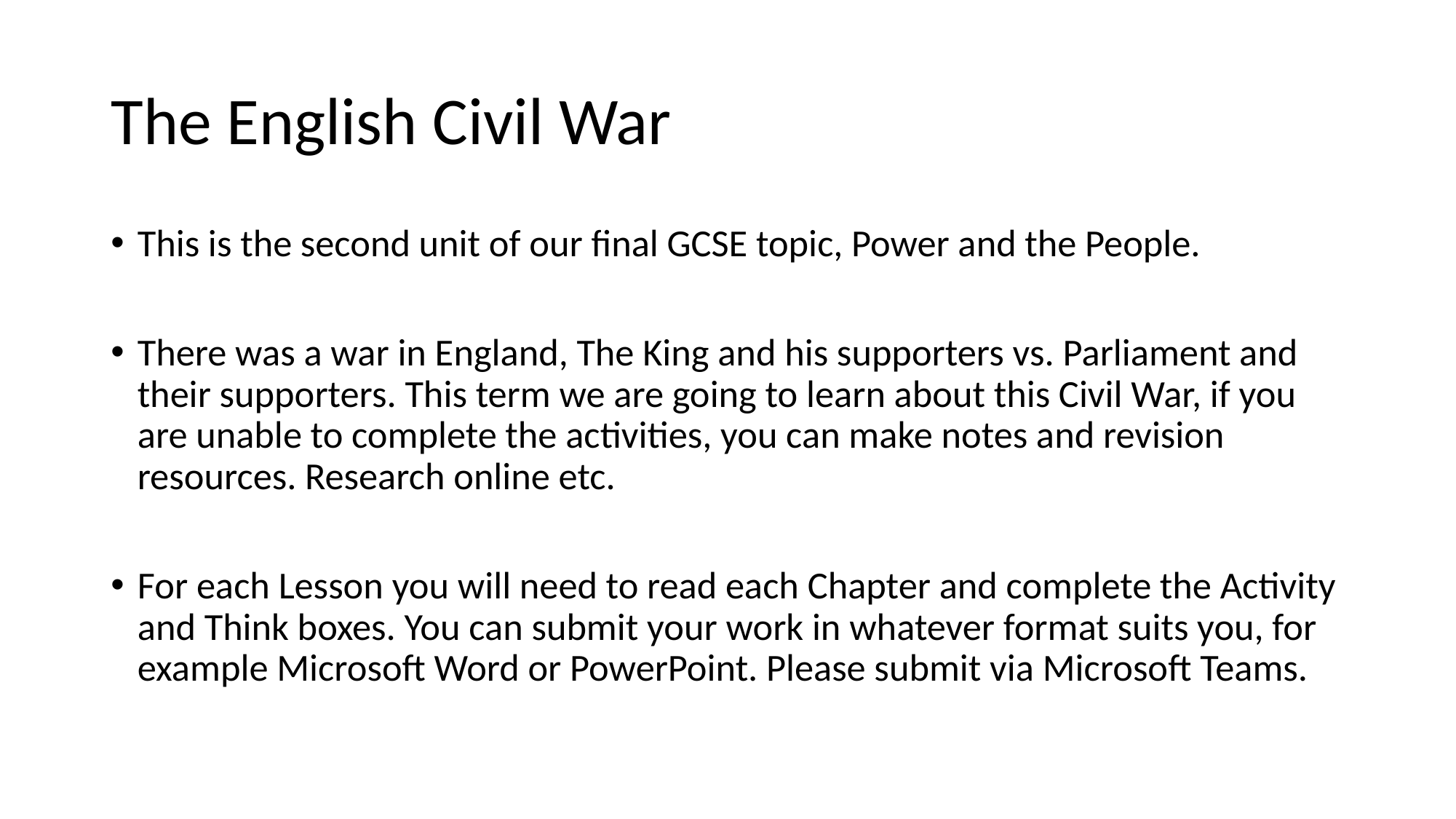

# The English Civil War
This is the second unit of our final GCSE topic, Power and the People.

There was a war in England, The King and his supporters vs. Parliament and their supporters. This term we are going to learn about this Civil War, if you are unable to complete the activities, you can make notes and revision resources. Research online etc.

For each Lesson you will need to read each Chapter and complete the Activity and Think boxes. You can submit your work in whatever format suits you, for example Microsoft Word or PowerPoint. Please submit via Microsoft Teams.